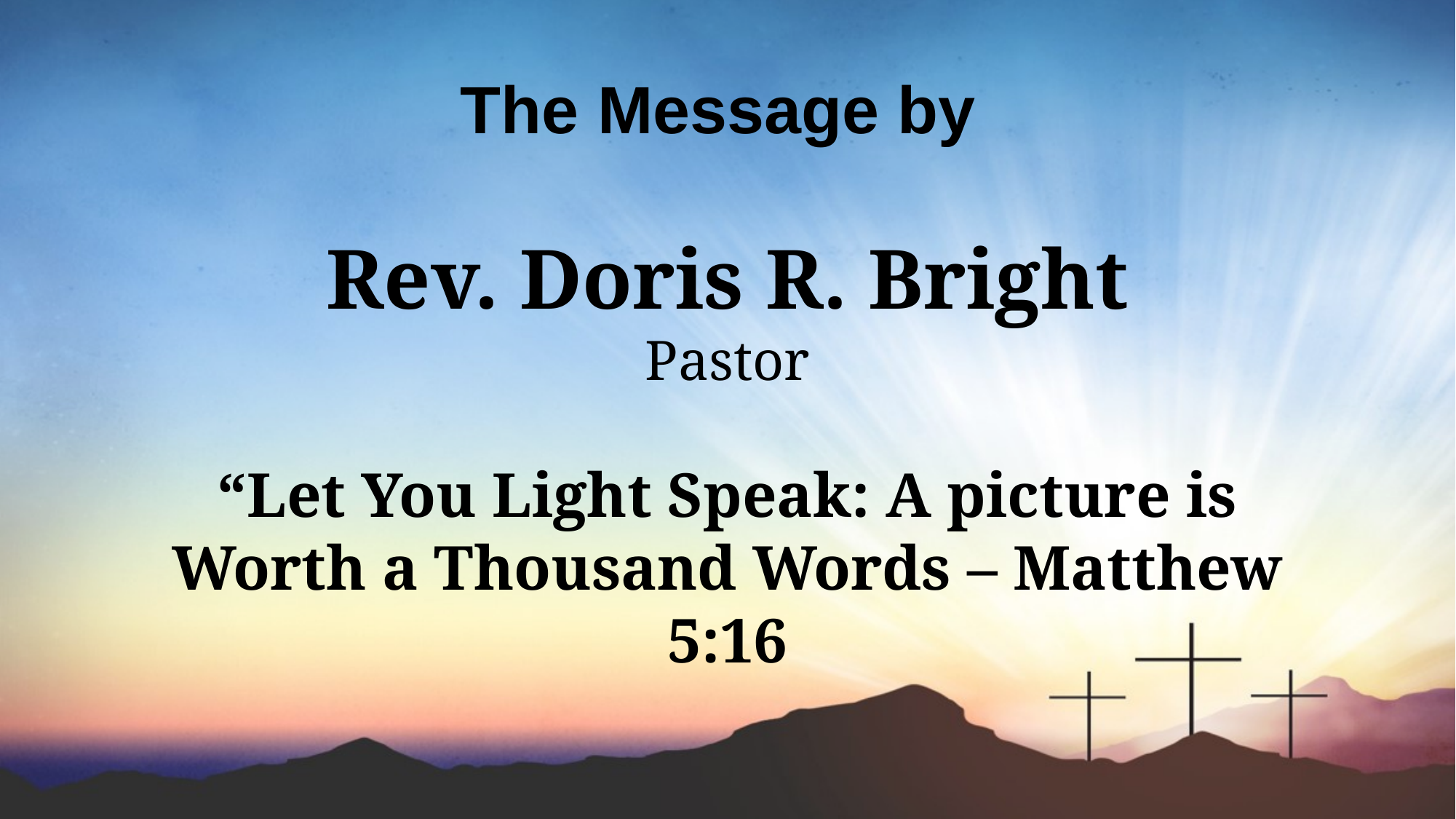

The Message by

Rev. Doris R. Bright
Pastor

“Let You Light Speak: A picture is Worth a Thousand Words – Matthew 5:16